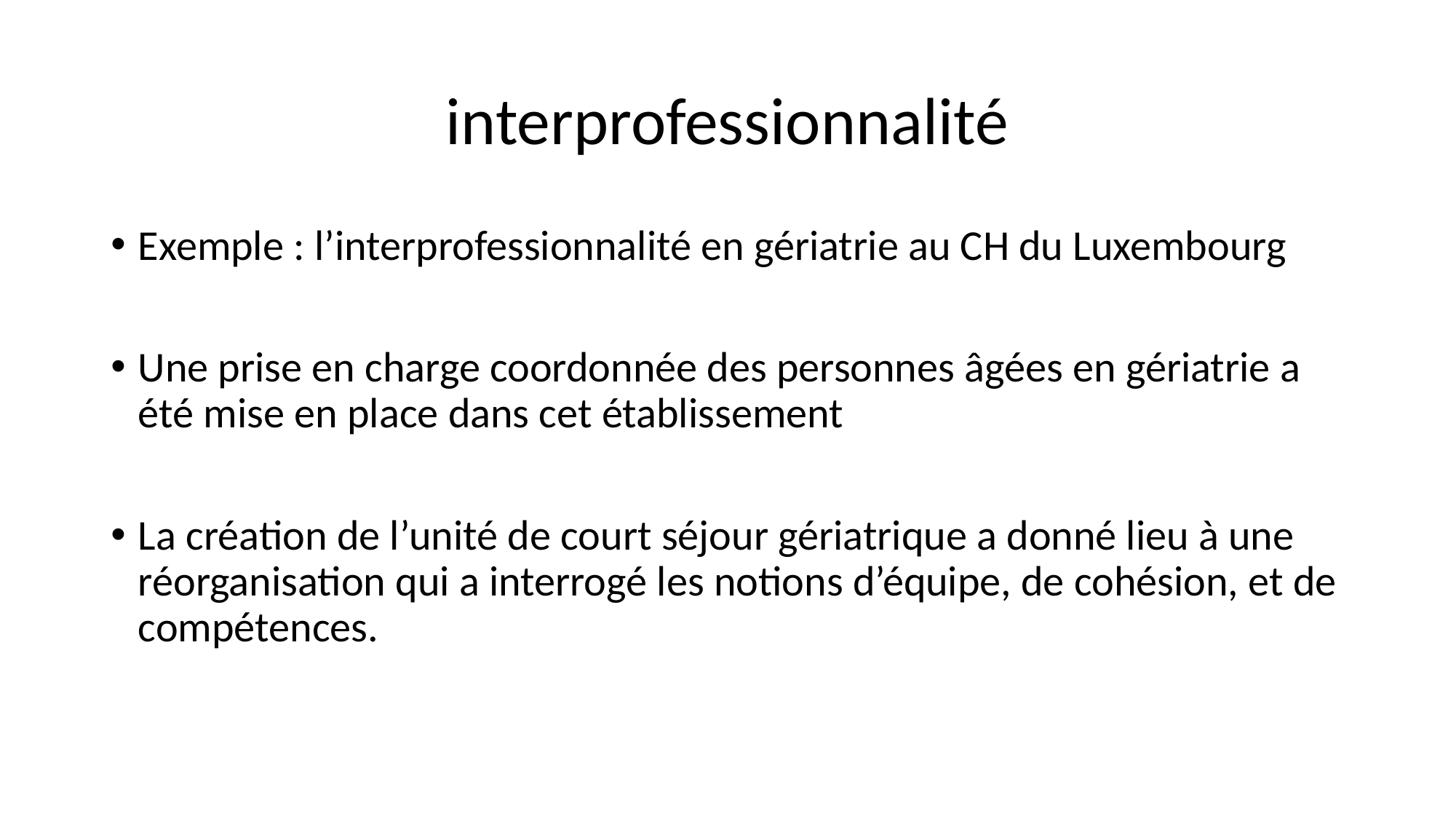

# interprofessionnalité
Exemple : l’interprofessionnalité en gériatrie au CH du Luxembourg

Une prise en charge coordonnée des personnes âgées en gériatrie a été mise en place dans cet établissement

La création de l’unité de court séjour gériatrique a donné lieu à une réorganisation qui a interrogé les notions d’équipe, de cohésion, et de compétences.